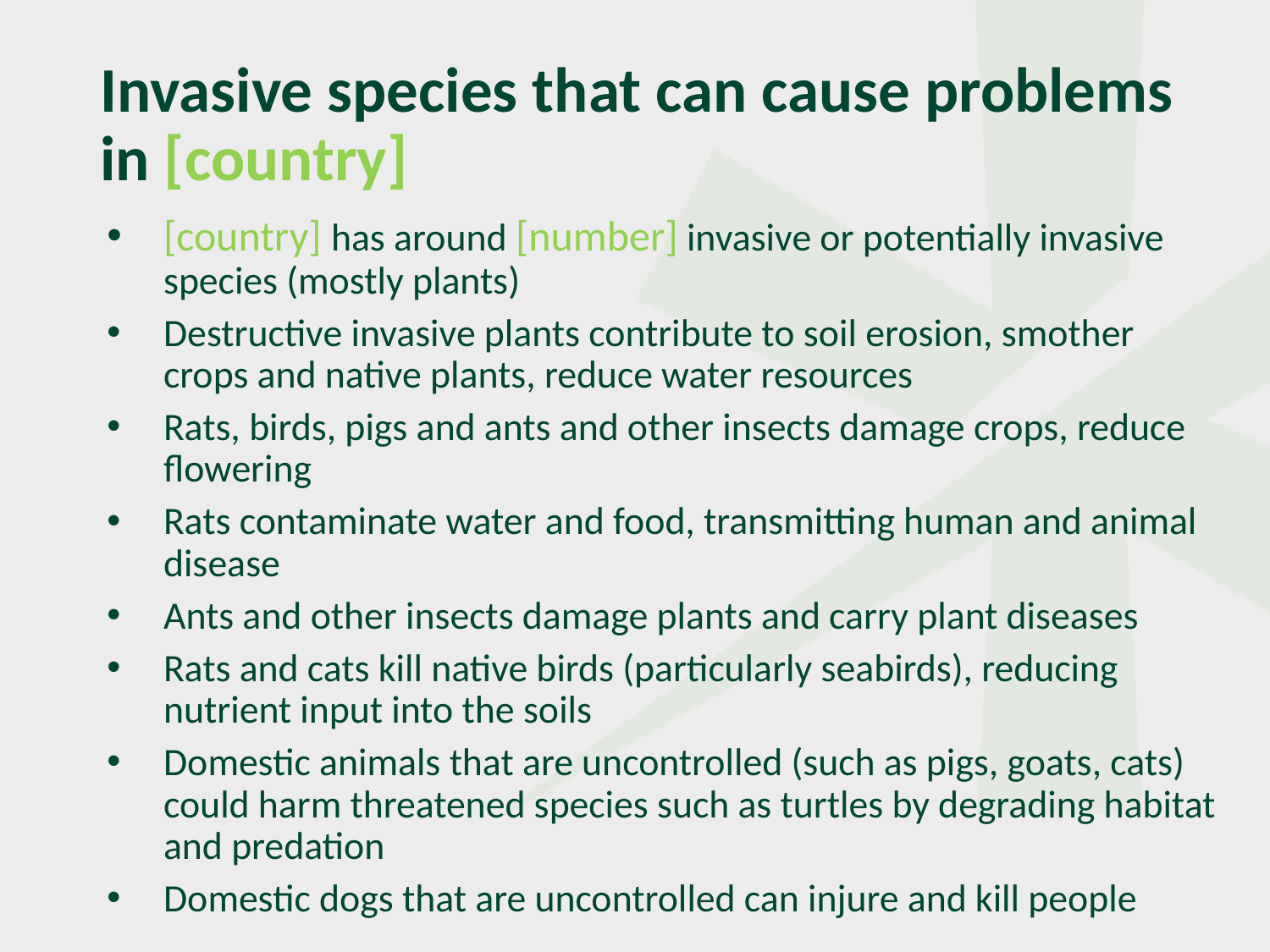

# Invasive species that can cause problems in [country]
[country] has around [number] invasive or potentially invasive species (mostly plants)
Destructive invasive plants contribute to soil erosion, smother crops and native plants, reduce water resources
Rats, birds, pigs and ants and other insects damage crops, reduce flowering
Rats contaminate water and food, transmitting human and animal disease
Ants and other insects damage plants and carry plant diseases
Rats and cats kill native birds (particularly seabirds), reducing nutrient input into the soils
Domestic animals that are uncontrolled (such as pigs, goats, cats) could harm threatened species such as turtles by degrading habitat and predation
Domestic dogs that are uncontrolled can injure and kill people